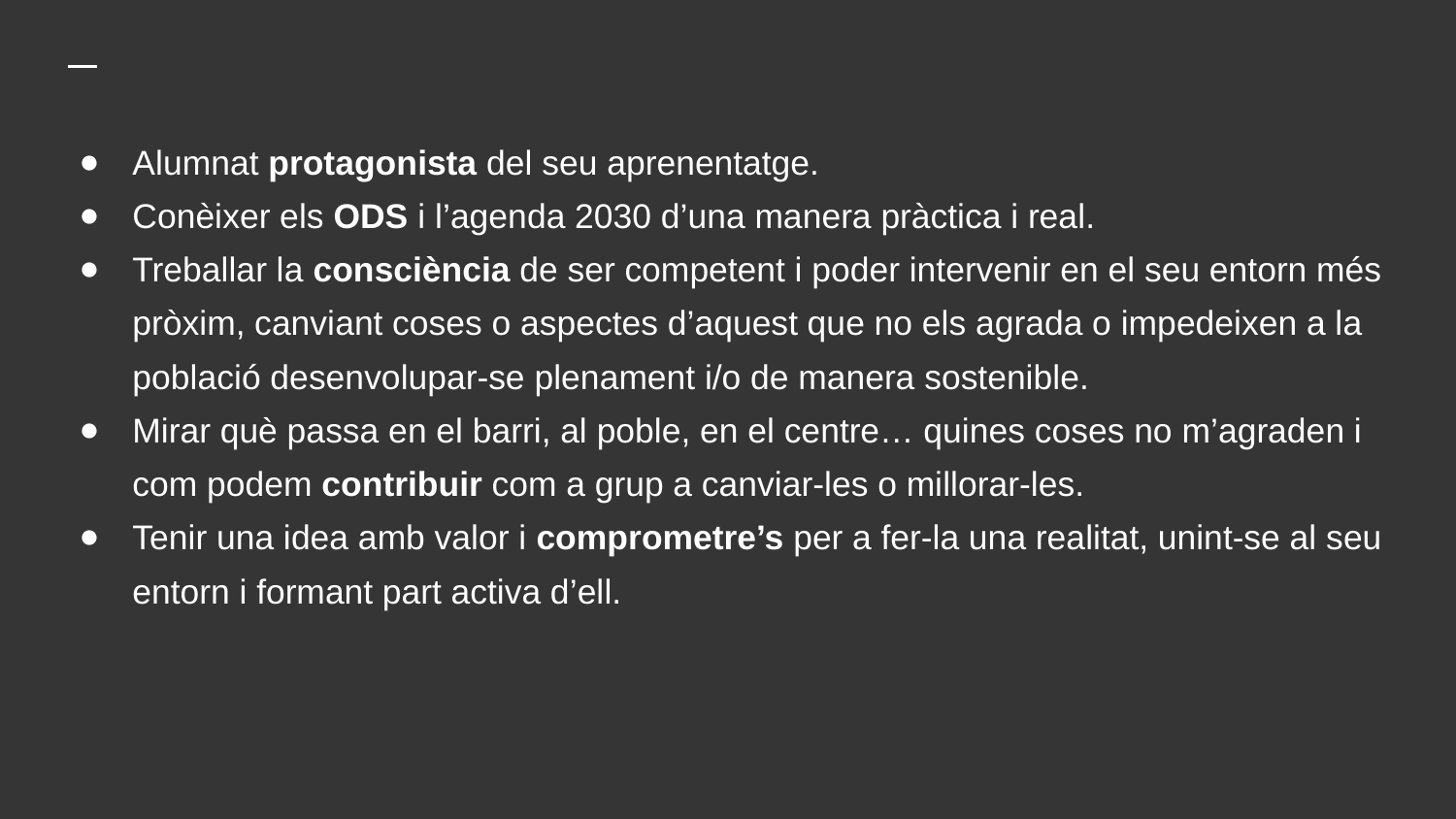

# Alumnat protagonista del seu aprenentatge.
Conèixer els ODS i l’agenda 2030 d’una manera pràctica i real.
Treballar la consciència de ser competent i poder intervenir en el seu entorn més pròxim, canviant coses o aspectes d’aquest que no els agrada o impedeixen a la població desenvolupar-se plenament i/o de manera sostenible.
Mirar què passa en el barri, al poble, en el centre… quines coses no m’agraden i com podem contribuir com a grup a canviar-les o millorar-les.
Tenir una idea amb valor i comprometre’s per a fer-la una realitat, unint-se al seu entorn i formant part activa d’ell.